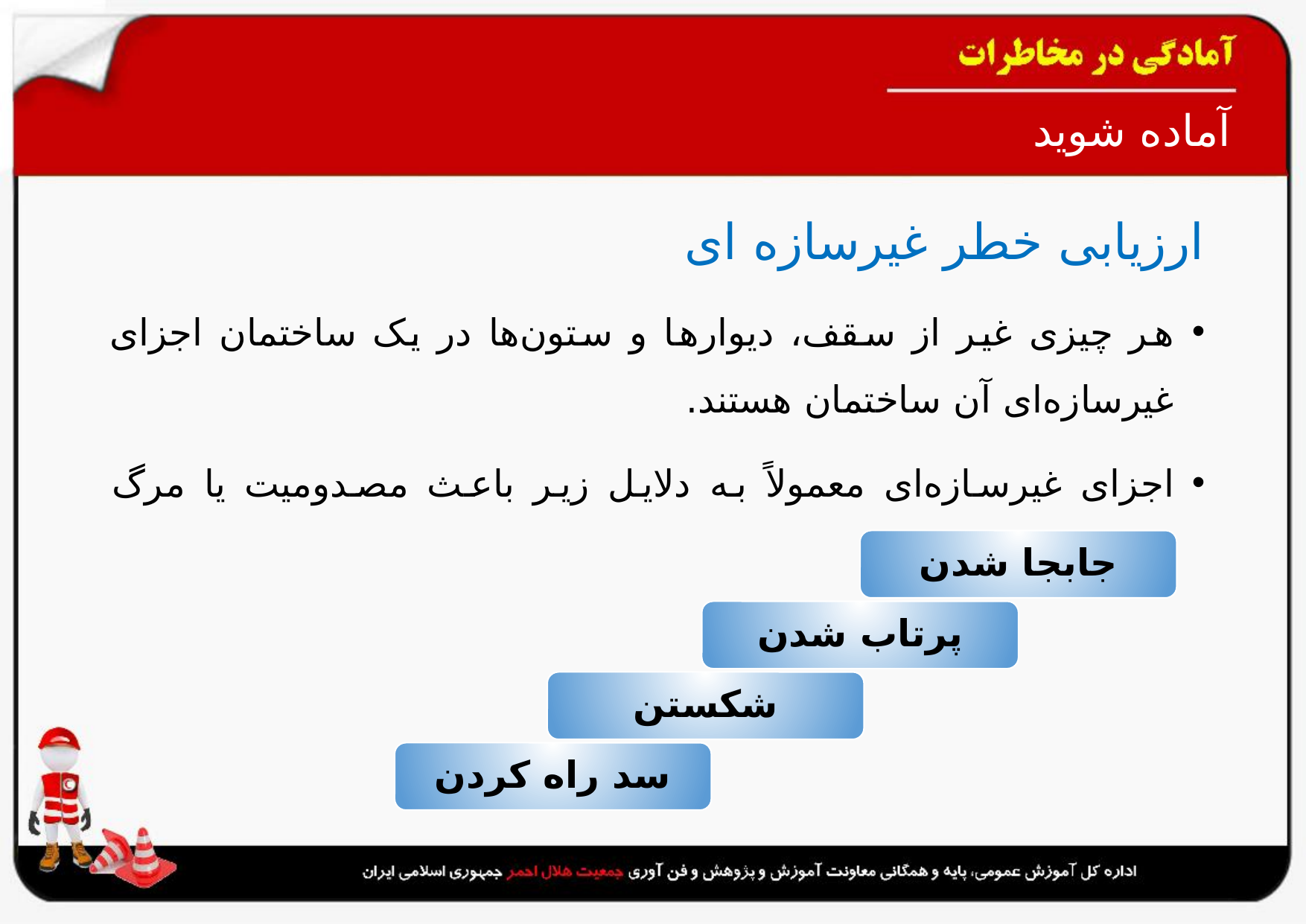

# آماده شوید
ارزیابی خطر غیرسازه ای
هر چیزی غیر از سقف، دیوارها و ستون‌ها در یک ساختمان اجزای غیرسازه‌ای آن ساختمان هستند.
اجزای غیرسازه‌ای معمولاً به دلایل زیر باعث مصدومیت یا مرگ می‌شوند:

جابجا شدن

پرتاب شدن

شکستن

سد راه کردن